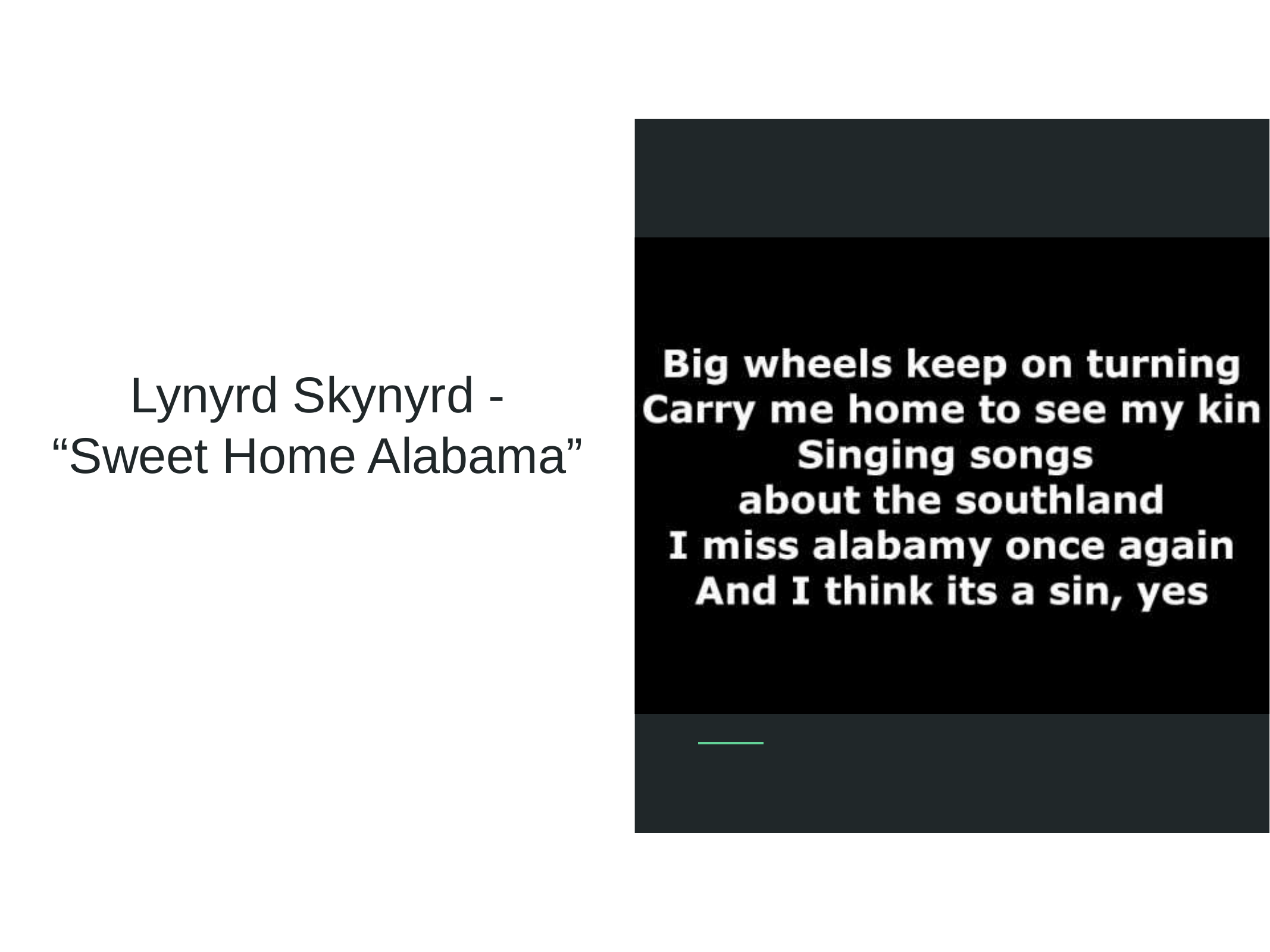

# Lynyrd Skynyrd -
“Sweet Home Alabama”